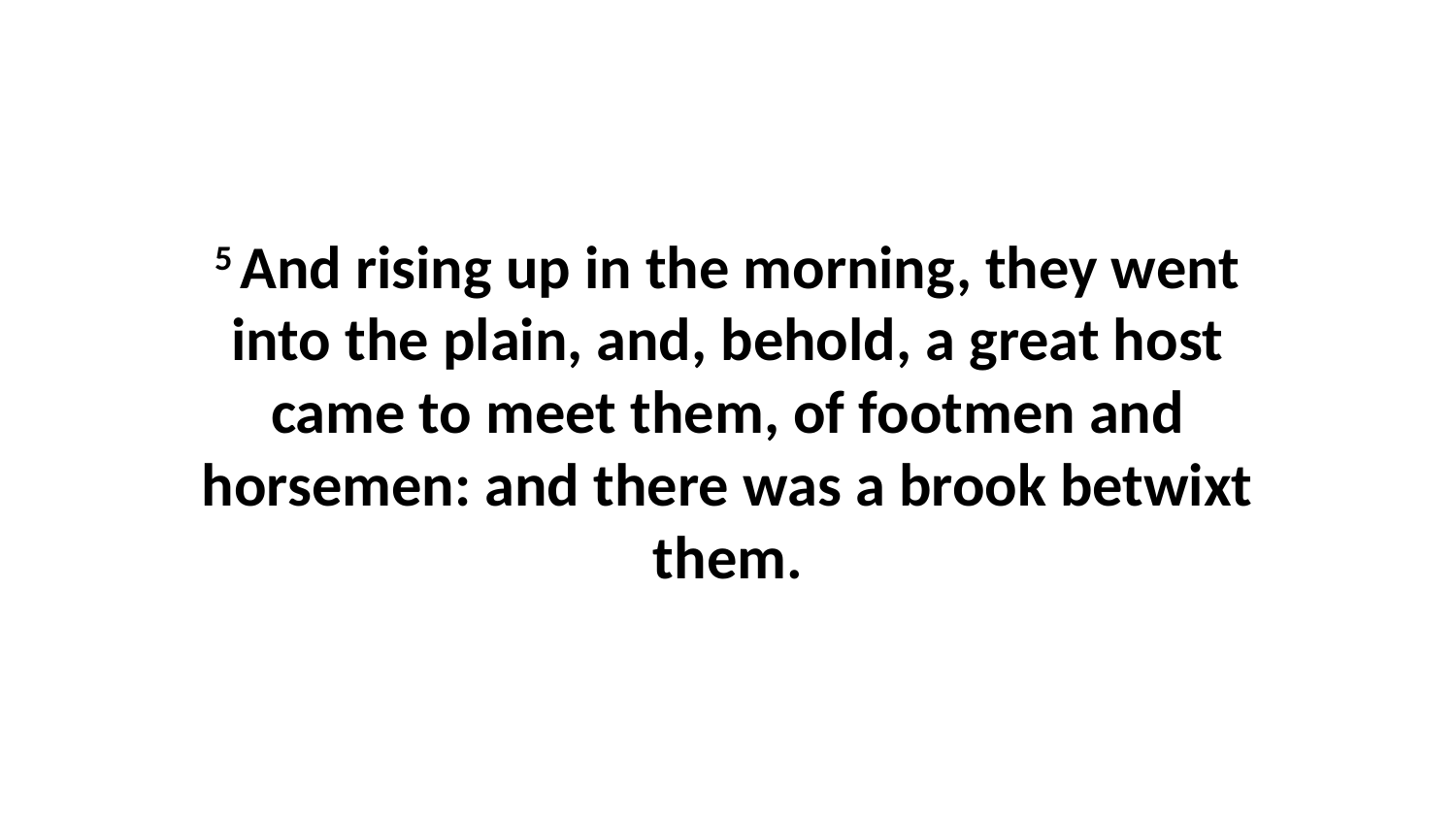

5 And rising up in the morning, they went into the plain, and, behold, a great host came to meet them, of footmen and horsemen: and there was a brook betwixt them.